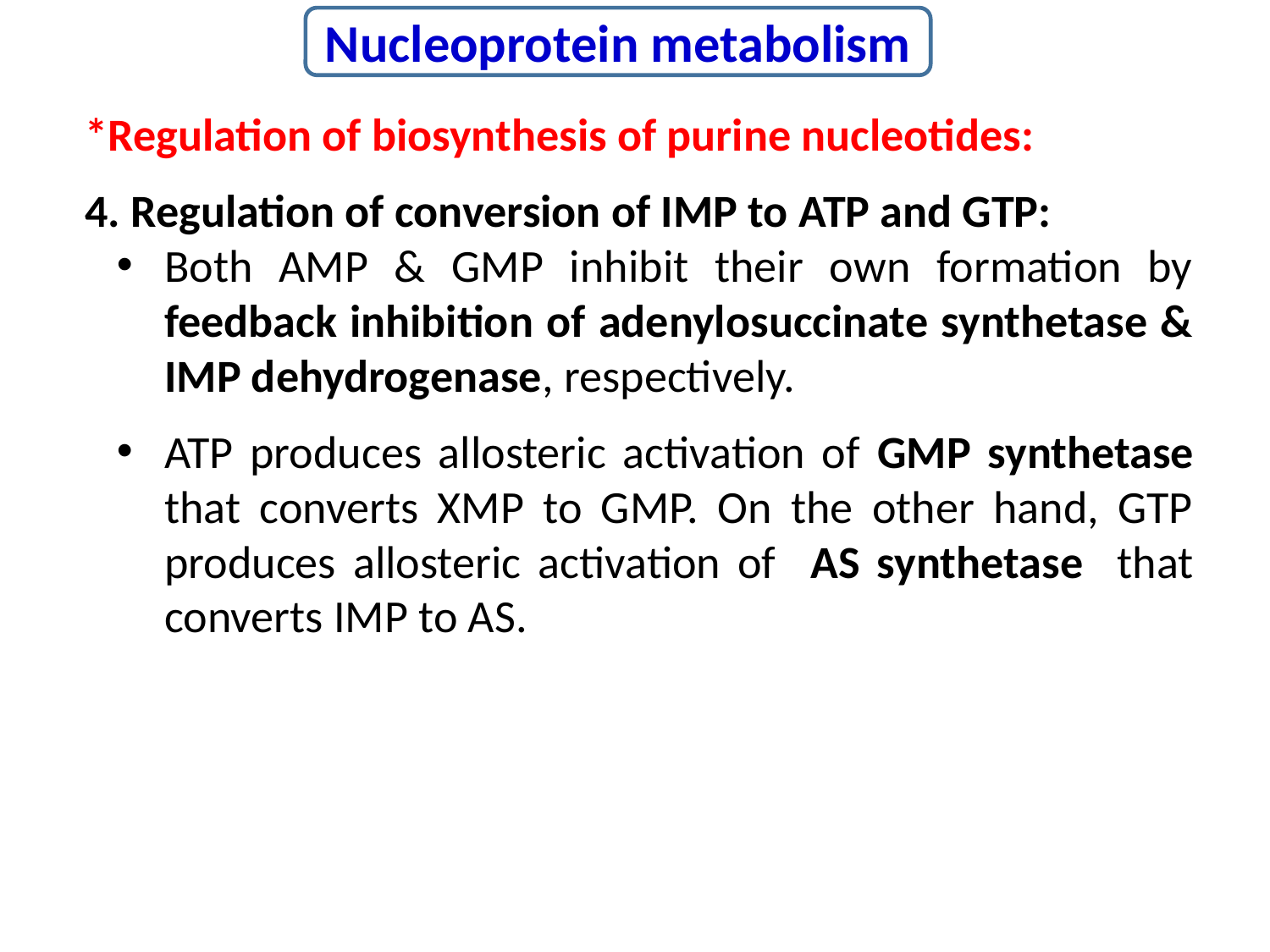

Nucleoprotein metabolism
*Regulation of biosynthesis of purine nucleotides:

4. Regulation of conversion of IMP to ATP and GTP:
Both AMP & GMP inhibit their own formation by feedback inhibition of adenylosuccinate synthetase & IMP dehydrogenase, respectively.

ATP produces allosteric activation of GMP synthetase that converts XMP to GMP. On the other hand, GTP produces allosteric activation of  AS synthetase  that converts IMP to AS.